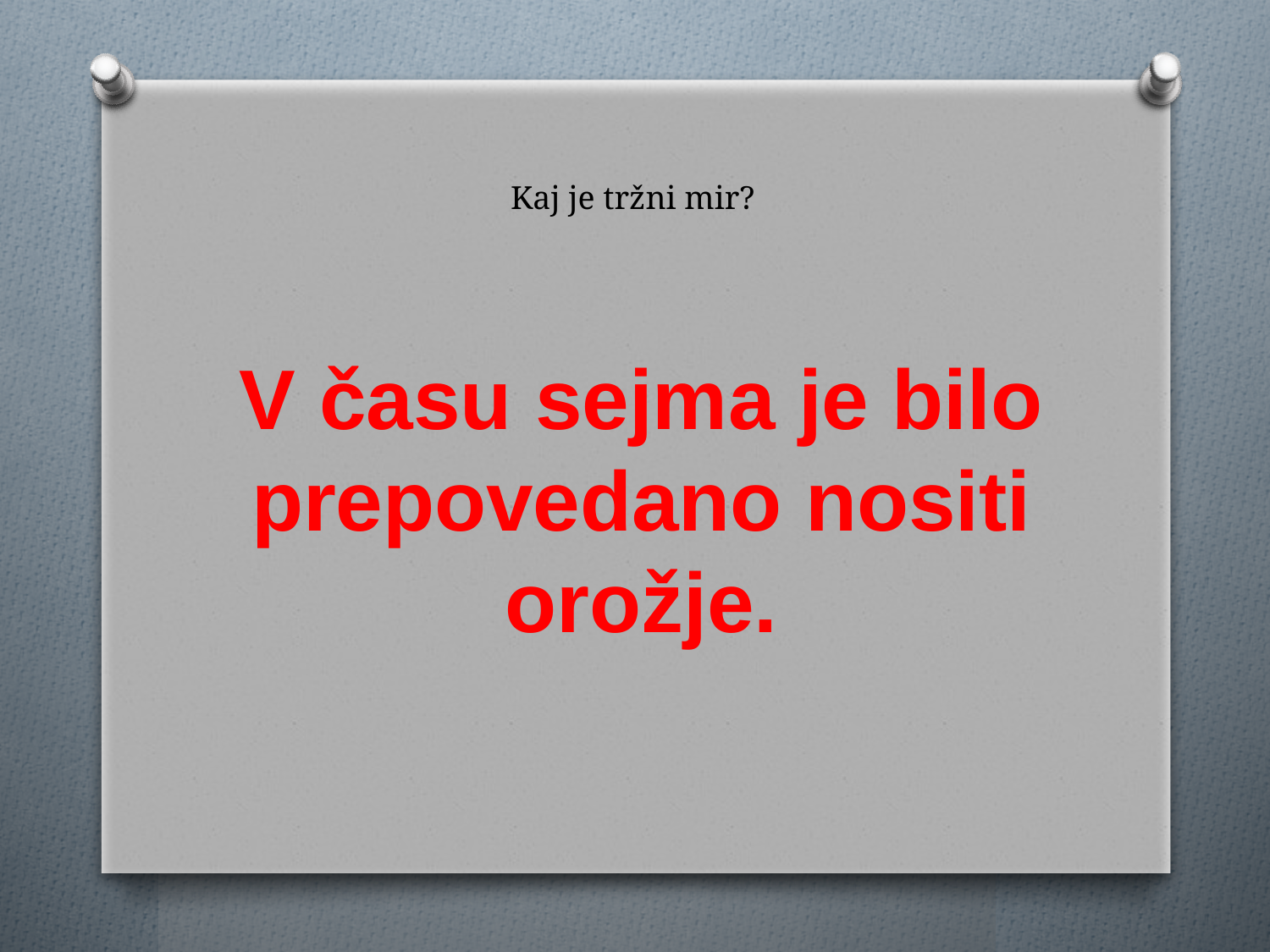

# Kaj je tržni mir?
V času sejma je bilo prepovedano nositi orožje.